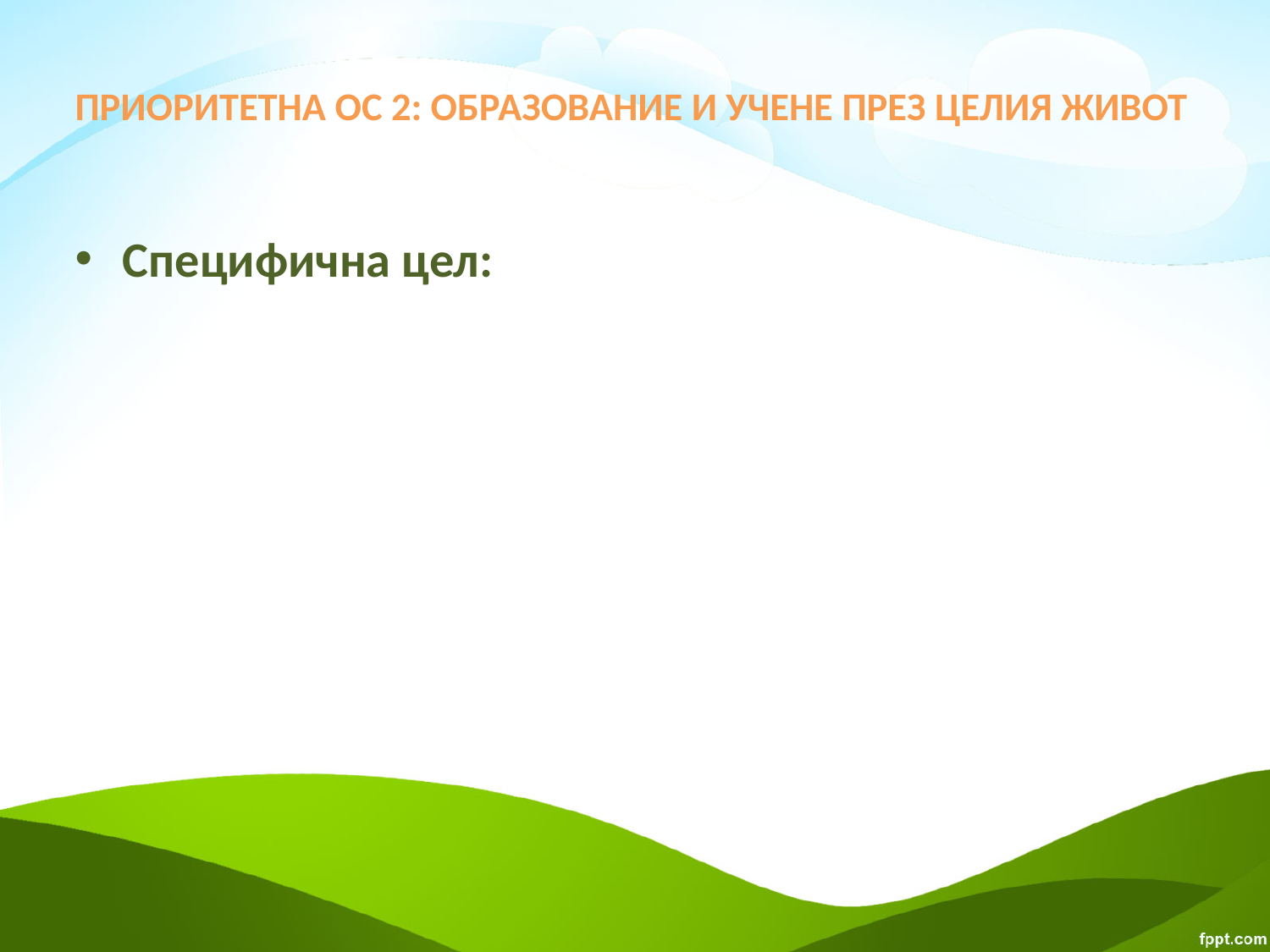

# ПРИОРИТЕТНА ОС 2: ОБРАЗОВАНИЕ И УЧЕНЕ ПРЕЗ ЦЕЛИЯ ЖИВОТ
Специфична цел: